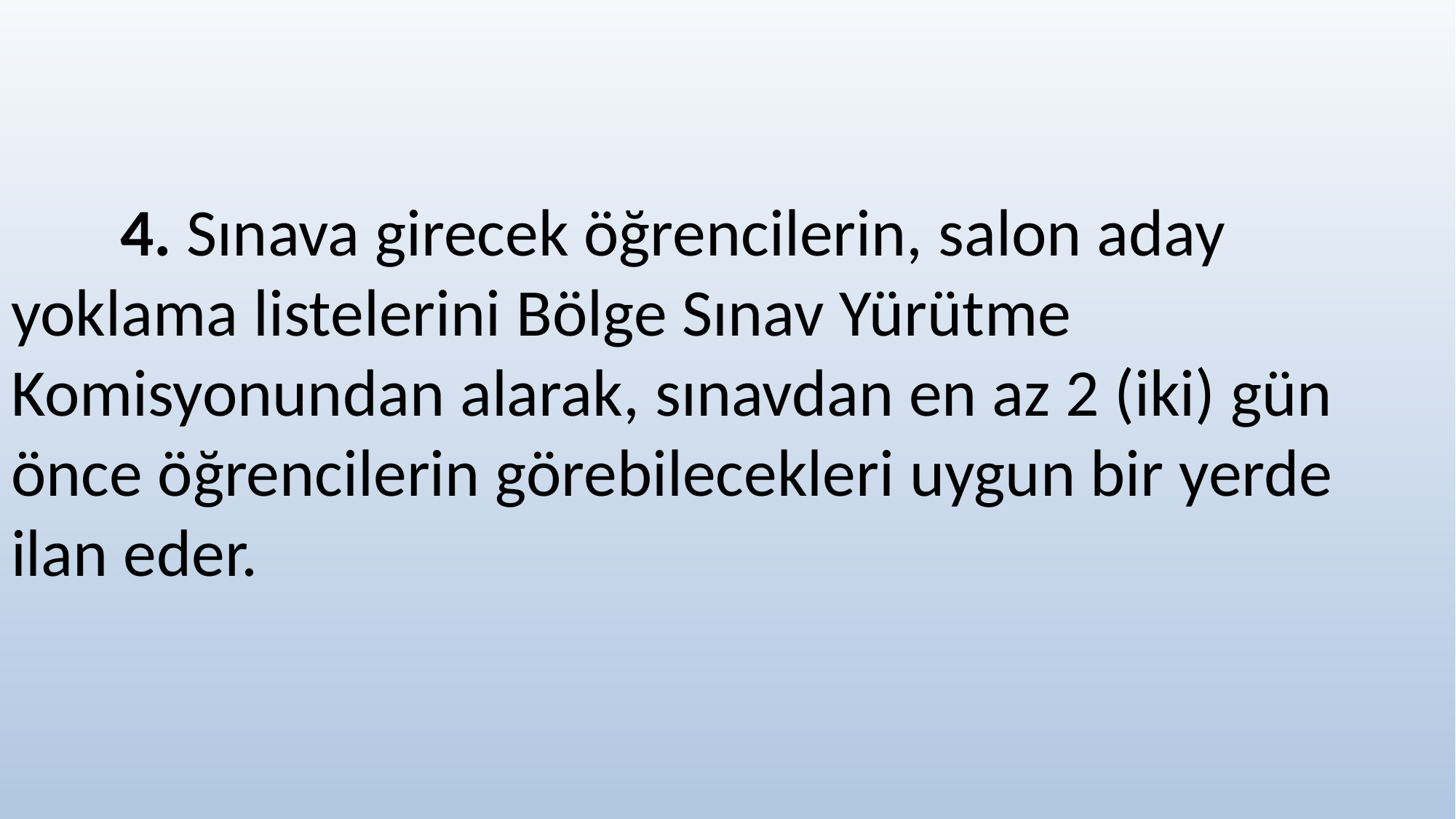

4. Sınava girecek öğrencilerin, salon aday yoklama listelerini Bölge Sınav Yürütme Komisyonundan alarak, sınavdan en az 2 (iki) gün önce öğrencilerin görebilecekleri uygun bir yerde ilan eder.